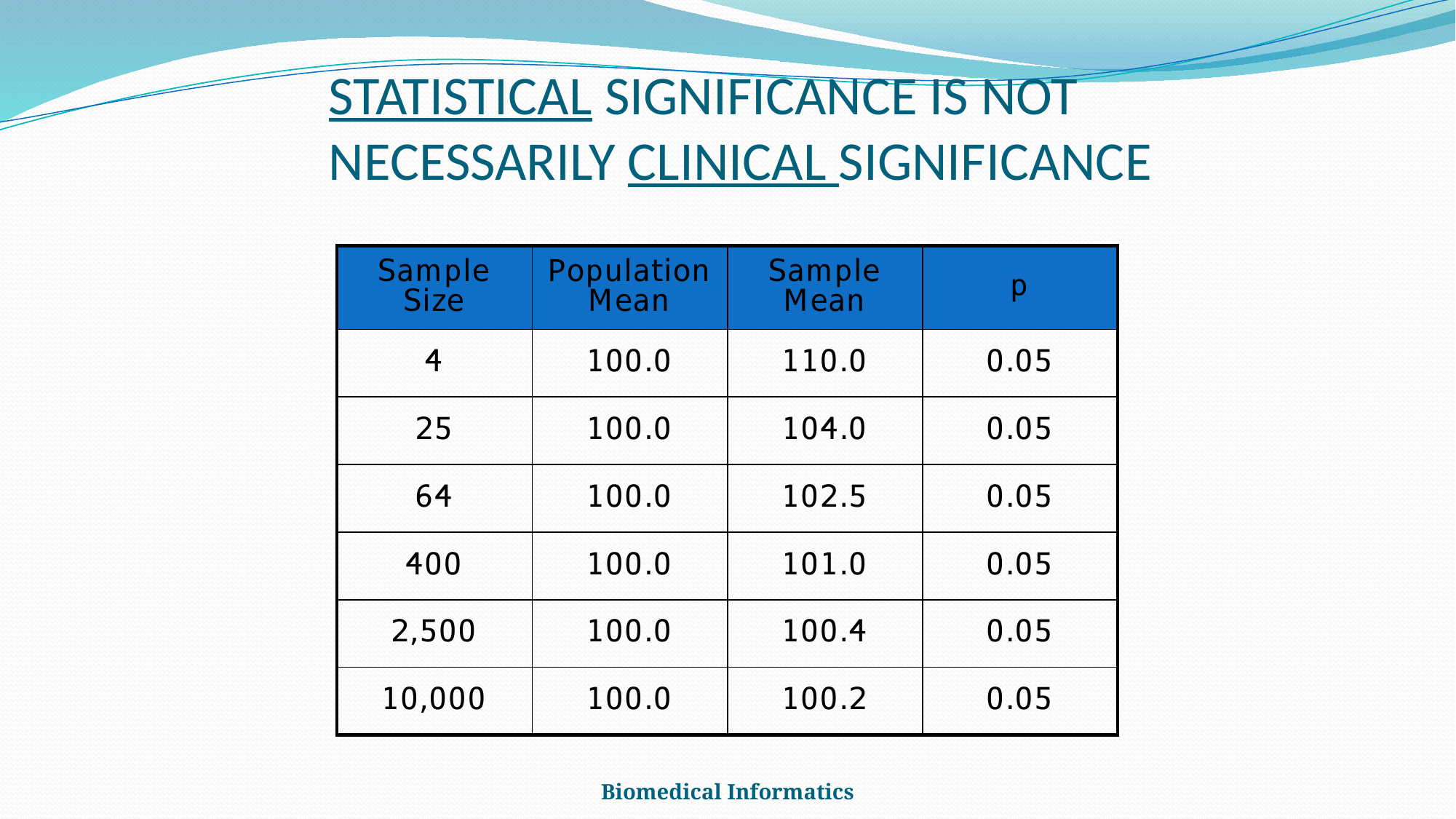

# STATISTICAL SIGNIFICANCE IS NOT NECESSARILY CLINICAL SIGNIFICANCE
| Sample Size | Population Mean | Sample Mean | p |
| --- | --- | --- | --- |
| 4 | 100.0 | 110.0 | 0.05 |
| 25 | 100.0 | 104.0 | 0.05 |
| 64 | 100.0 | 102.5 | 0.05 |
| 400 | 100.0 | 101.0 | 0.05 |
| 2,500 | 100.0 | 100.4 | 0.05 |
| 10,000 | 100.0 | 100.2 | 0.05 |